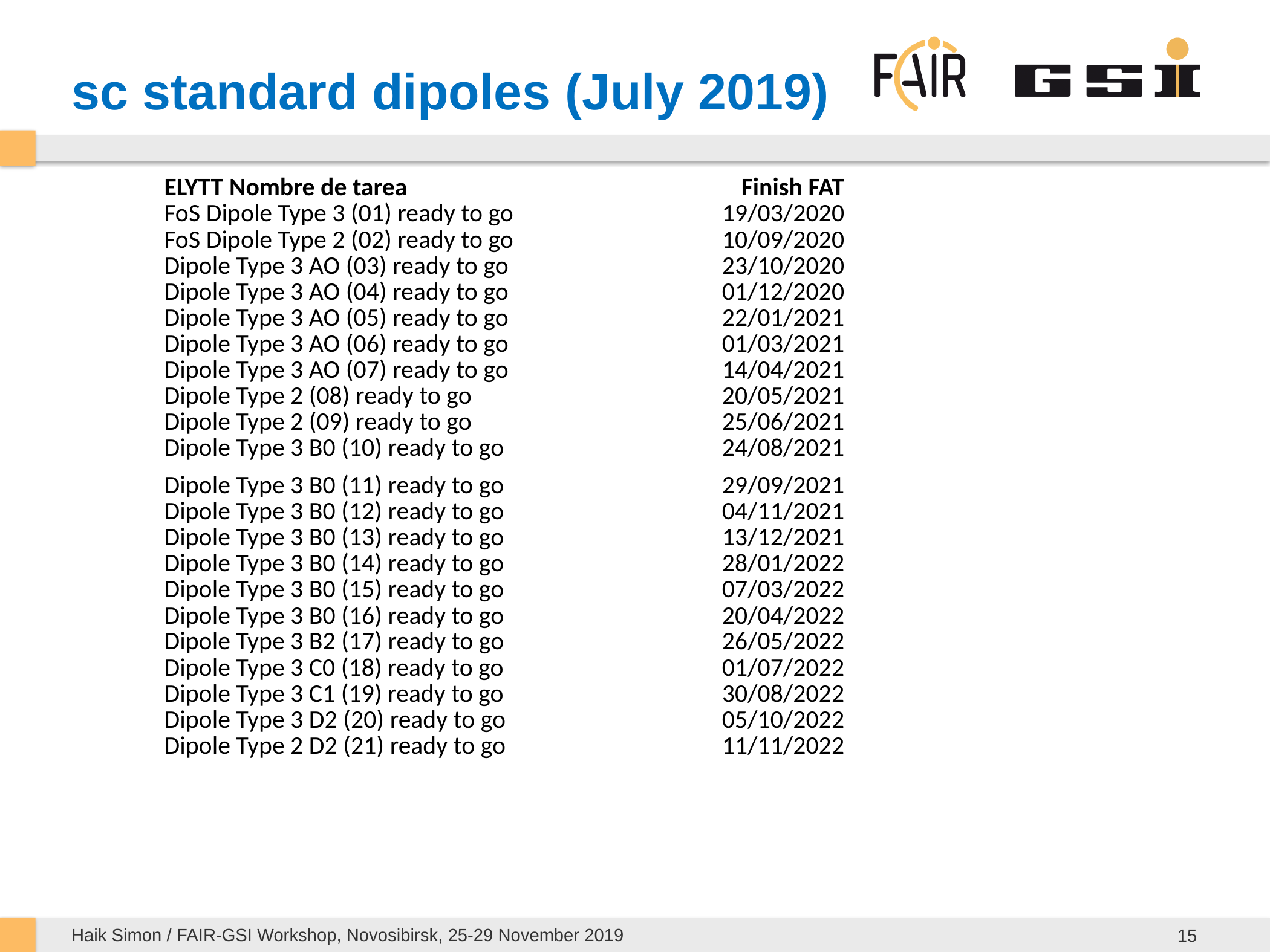

# sc standard dipoles (July 2019)
| ELYTT Nombre de tarea | Finish FAT |
| --- | --- |
| FoS Dipole Type 3 (01) ready to go | 19/03/2020 |
| FoS Dipole Type 2 (02) ready to go | 10/09/2020 |
| Dipole Type 3 AO (03) ready to go | 23/10/2020 |
| Dipole Type 3 AO (04) ready to go | 01/12/2020 |
| Dipole Type 3 AO (05) ready to go | 22/01/2021 |
| Dipole Type 3 AO (06) ready to go | 01/03/2021 |
| Dipole Type 3 AO (07) ready to go | 14/04/2021 |
| Dipole Type 2 (08) ready to go | 20/05/2021 |
| Dipole Type 2 (09) ready to go | 25/06/2021 |
| Dipole Type 3 B0 (10) ready to go | 24/08/2021 |
| Dipole Type 3 B0 (11) ready to go | 29/09/2021 |
| Dipole Type 3 B0 (12) ready to go | 04/11/2021 |
| Dipole Type 3 B0 (13) ready to go | 13/12/2021 |
| Dipole Type 3 B0 (14) ready to go | 28/01/2022 |
| Dipole Type 3 B0 (15) ready to go | 07/03/2022 |
| Dipole Type 3 B0 (16) ready to go | 20/04/2022 |
| Dipole Type 3 B2 (17) ready to go | 26/05/2022 |
| Dipole Type 3 C0 (18) ready to go | 01/07/2022 |
| Dipole Type 3 C1 (19) ready to go | 30/08/2022 |
| Dipole Type 3 D2 (20) ready to go | 05/10/2022 |
| Dipole Type 2 D2 (21) ready to go | 11/11/2022 |
Haik Simon / FAIR-GSI Workshop, Novosibirsk, 25-29 November 2019
15